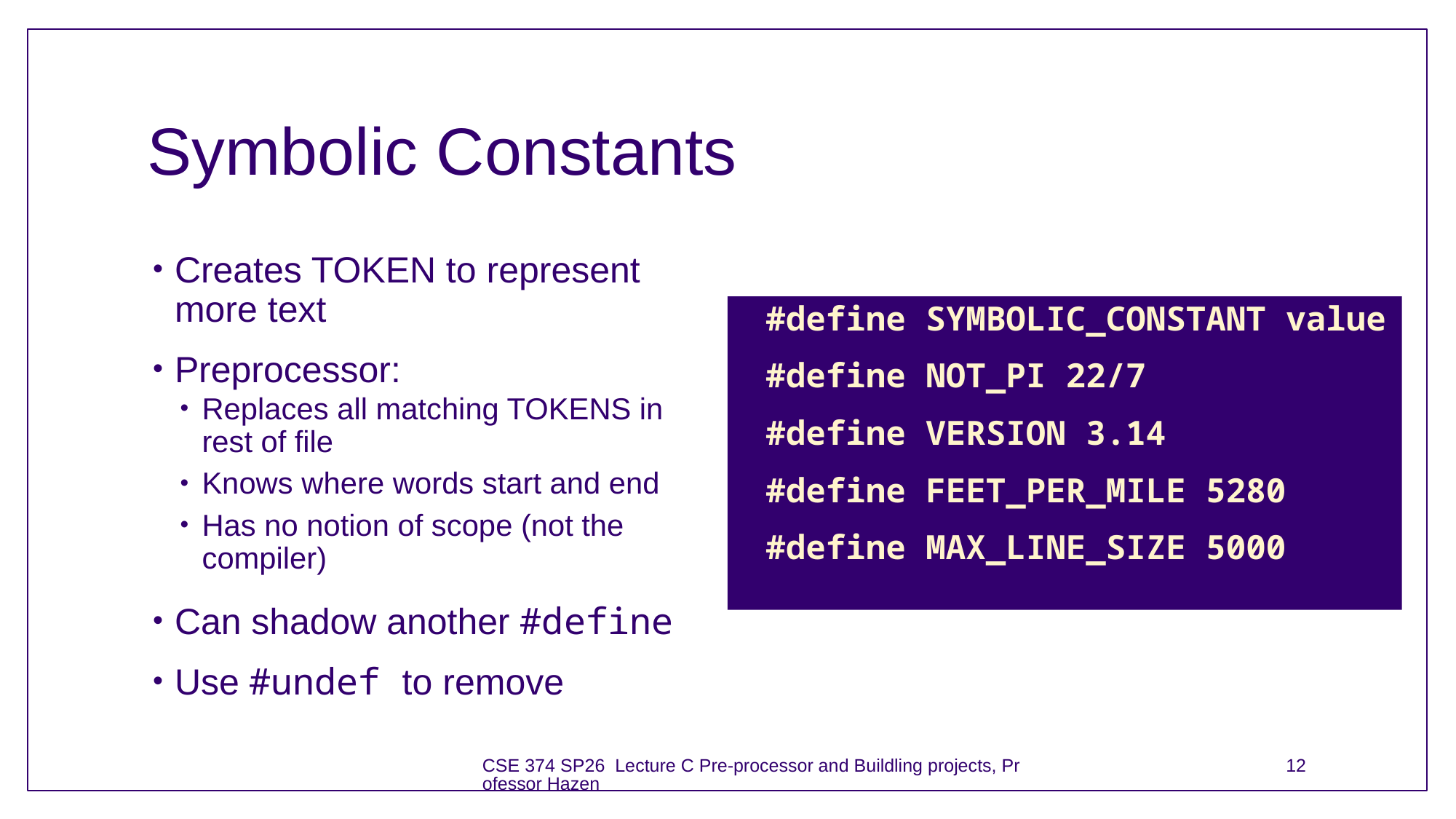

# Symbolic Constants
Creates TOKEN to represent more text
Preprocessor:
Replaces all matching TOKENS in rest of file
Knows where words start and end
Has no notion of scope (not the compiler)
Can shadow another #define
Use #undef to remove
#define SYMBOLIC_CONSTANT value
#define NOT_PI 22/7
#define VERSION 3.14
#define FEET_PER_MILE 5280
#define MAX_LINE_SIZE 5000

CSE 374 SP26  Lecture C Pre-processor and Buildling projects, Professor Hazen
12